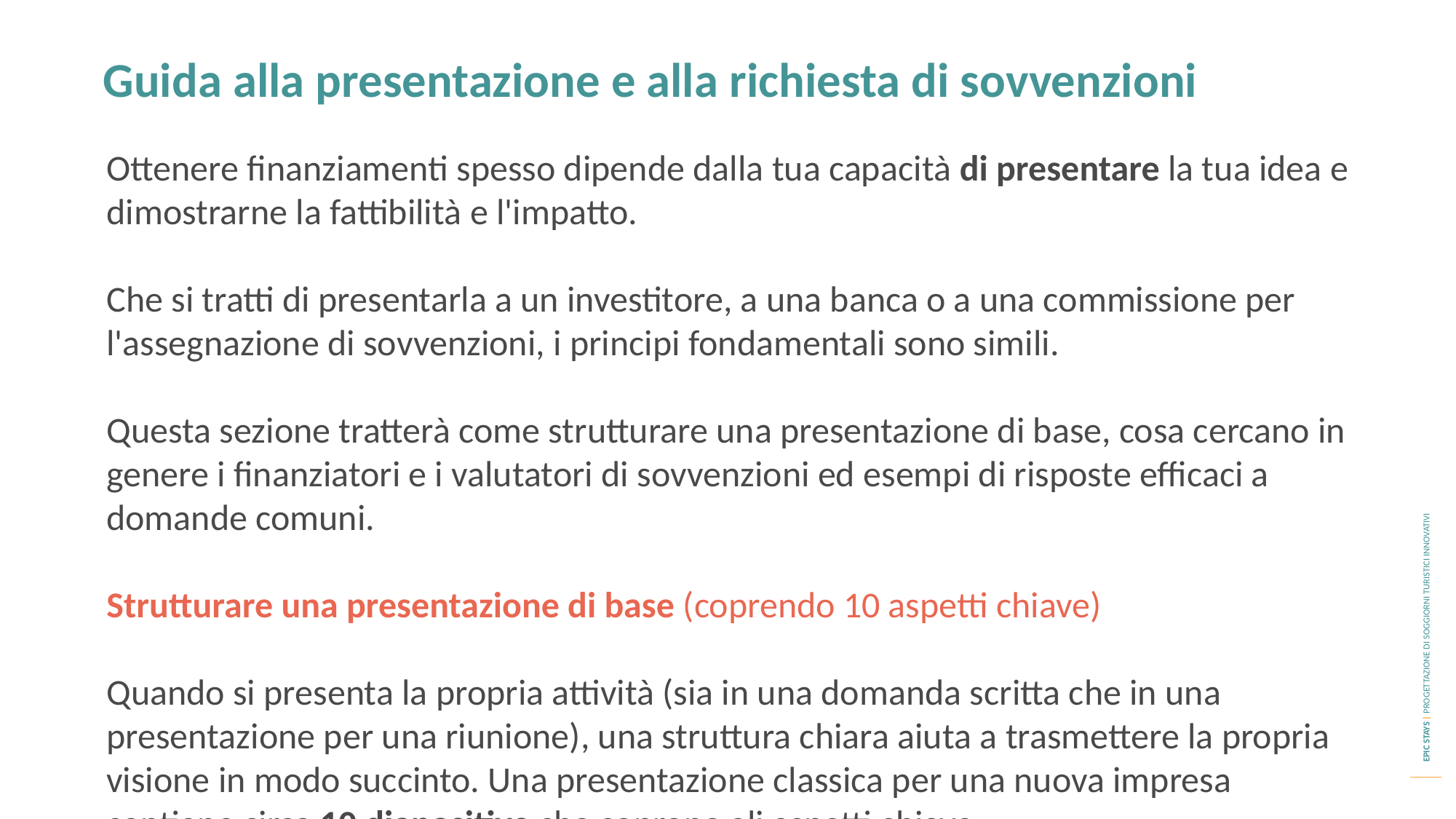

Guida alla presentazione e alla richiesta di sovvenzioni

Ottenere finanziamenti spesso dipende dalla tua capacità di presentare la tua idea e dimostrarne la fattibilità e l'impatto.

Che si tratti di presentarla a un investitore, a una banca o a una commissione per l'assegnazione di sovvenzioni, i principi fondamentali sono simili.

Questa sezione tratterà come strutturare una presentazione di base, cosa cercano in genere i finanziatori e i valutatori di sovvenzioni ed esempi di risposte efficaci a domande comuni.

Strutturare una presentazione di base (coprendo 10 aspetti chiave)

Quando si presenta la propria attività (sia in una domanda scritta che in una presentazione per una riunione), una struttura chiara aiuta a trasmettere la propria visione in modo succinto. Una presentazione classica per una nuova impresa contiene circa 10 diapositive che coprono gli aspetti chiave: